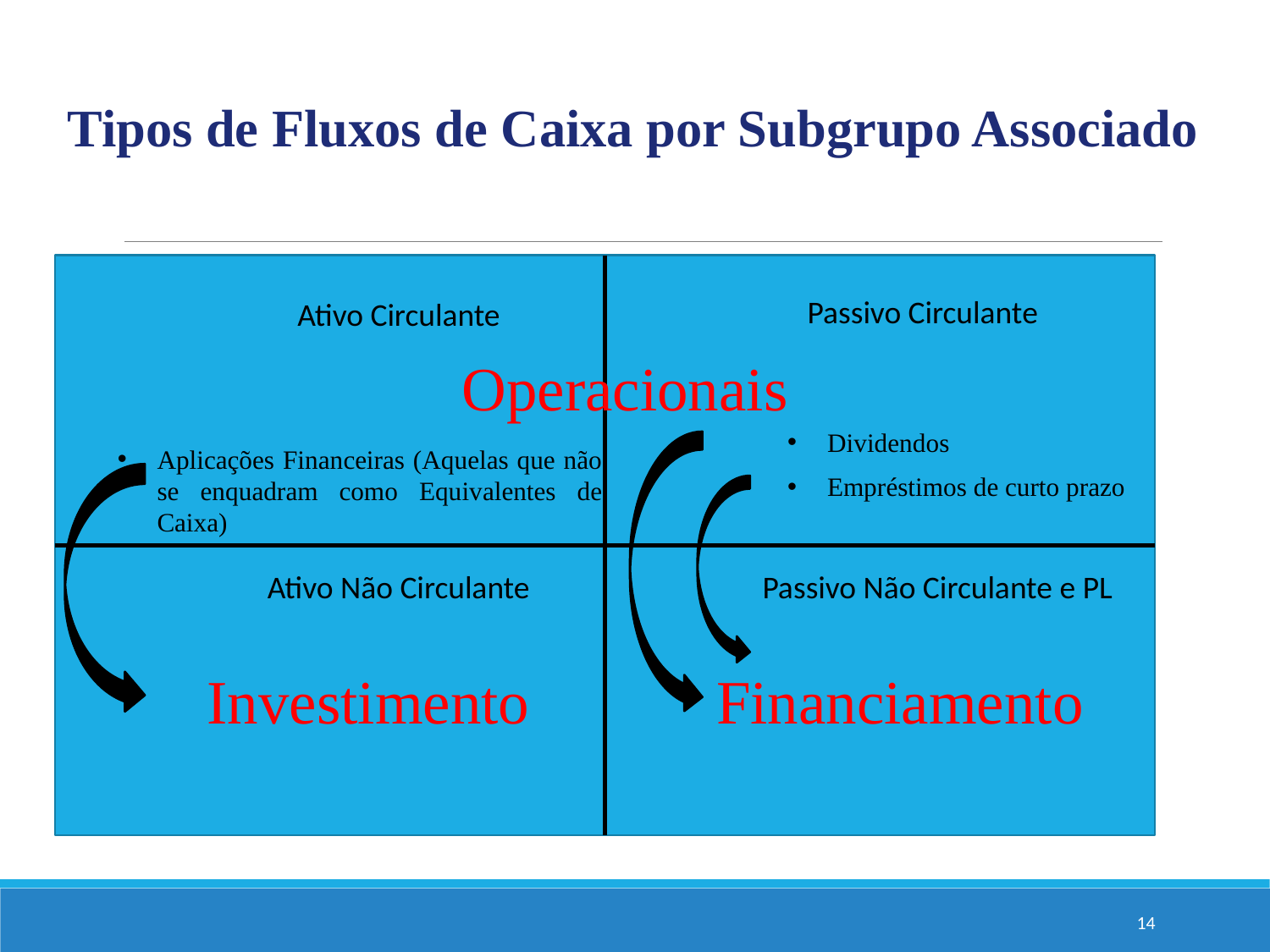

Tipos de Fluxos de Caixa por Subgrupo Associado

Passivo Circulante
Ativo Circulante
Operacionais
Dividendos

Aplicações Financeiras (Aquelas que não se enquadram como Equivalentes de Caixa)

Empréstimos de curto prazo

Ativo Não Circulante
Passivo Não Circulante e PL
Investimento
Financiamento
14